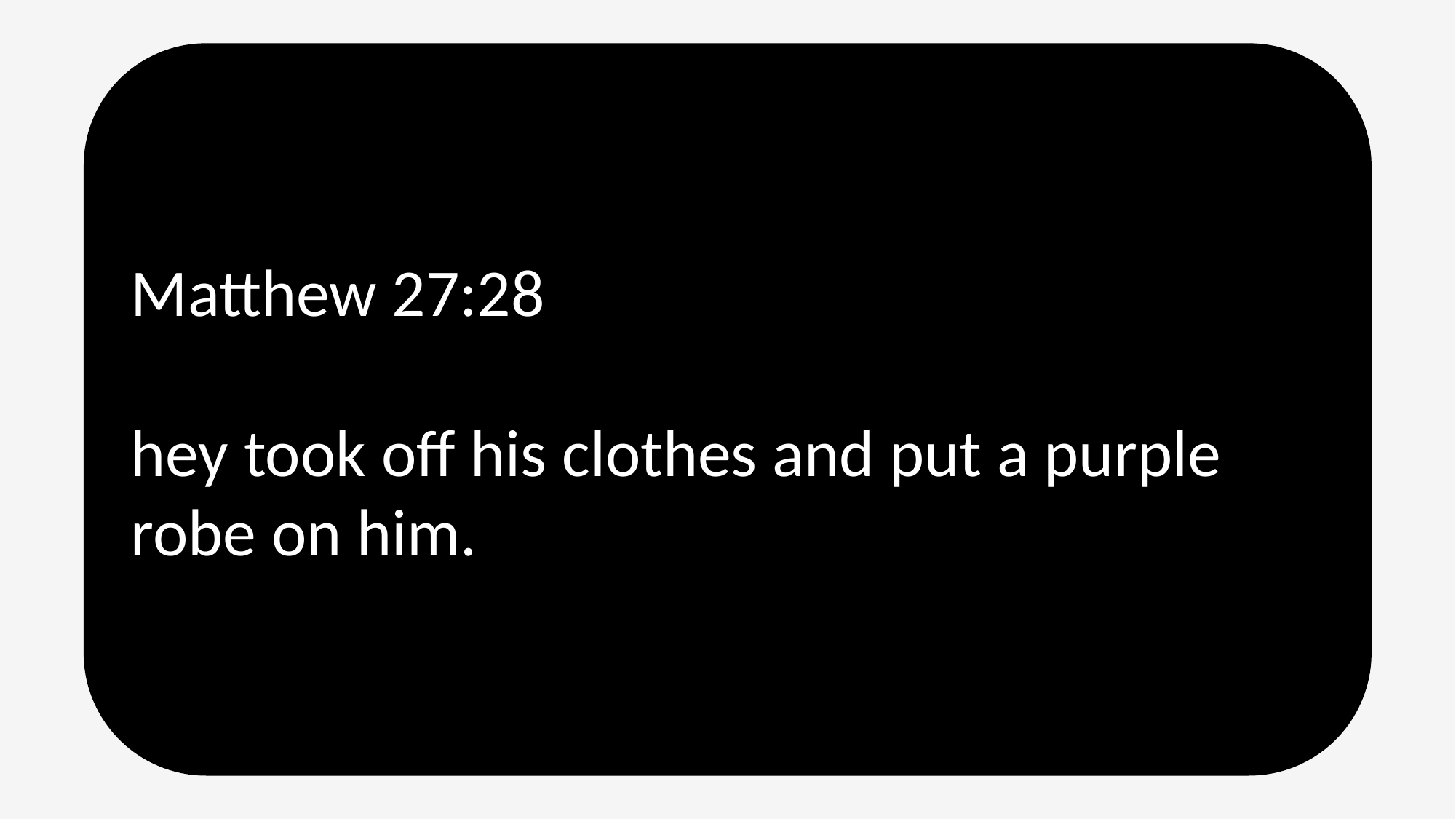

Matthew 27:28

hey took off his clothes and put a purple robe on him.